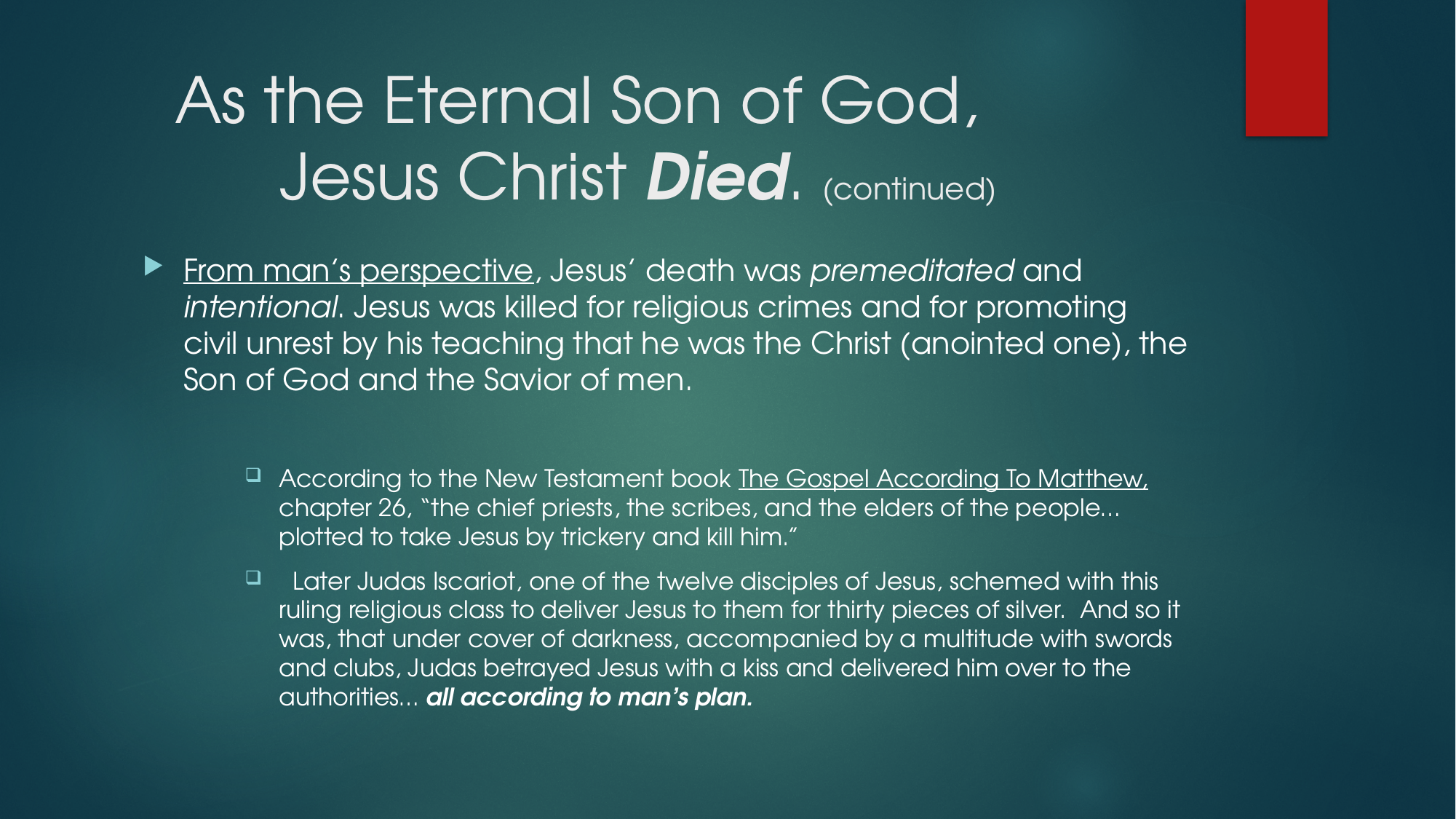

# As the Eternal Son of God,        Jesus Christ Died. (continued)
From man’s perspective, Jesus’ death was premeditated and intentional. Jesus was killed for religious crimes and for promoting civil unrest by his teaching that he was the Christ (anointed one), the Son of God and the Savior of men.

According to the New Testament book The Gospel According To Matthew, chapter 26, “the chief priests, the scribes, and the elders of the people…plotted to take Jesus by trickery and kill him.”
  Later Judas Iscariot, one of the twelve disciples of Jesus, schemed with this ruling religious class to deliver Jesus to them for thirty pieces of silver.  And so it was, that under cover of darkness, accompanied by a multitude with swords and clubs, Judas betrayed Jesus with a kiss and delivered him over to the authorities… all according to man’s plan.